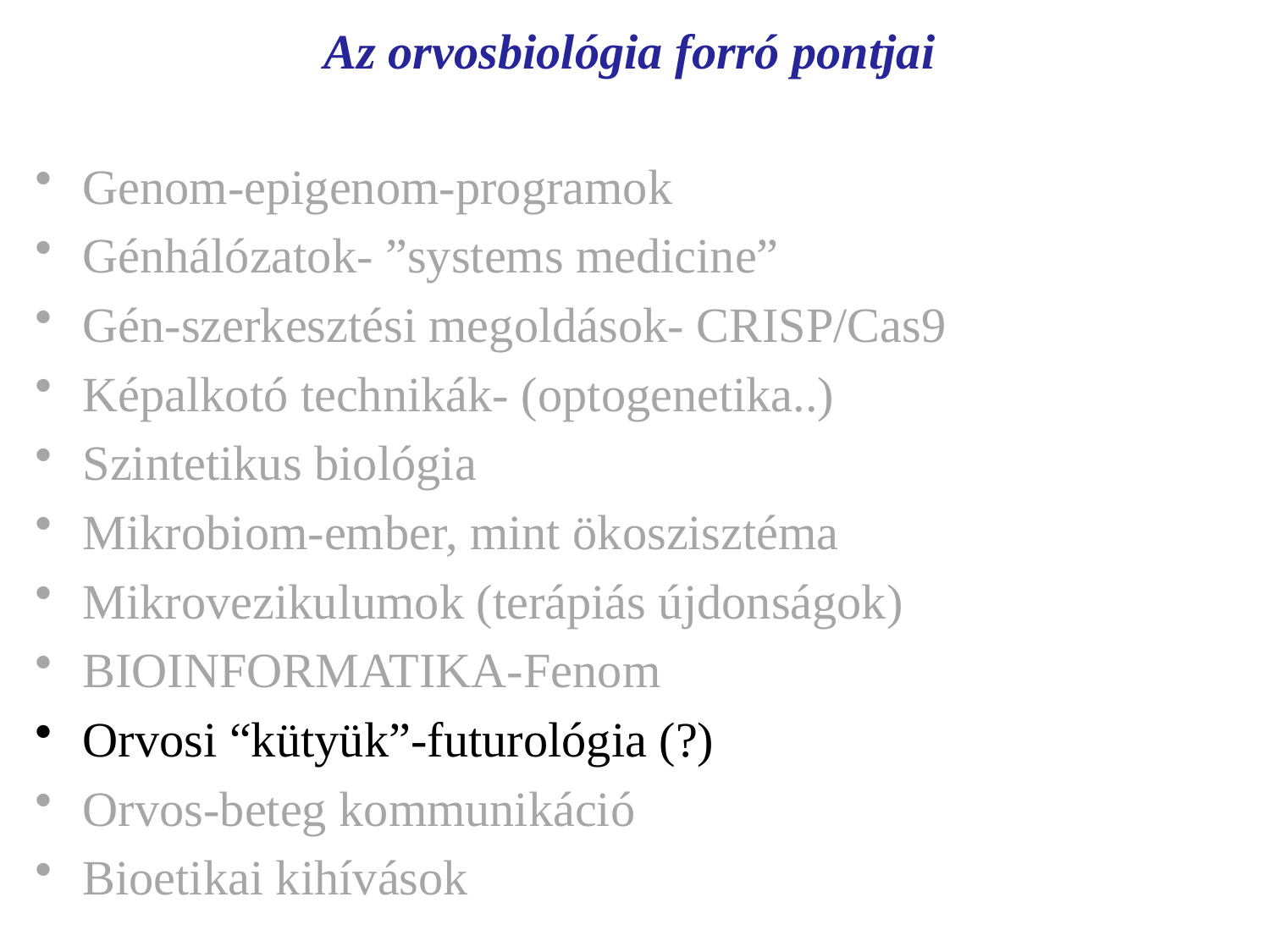

# Az orvosbiológia forró pontjai
Genom-epigenom-programok
Génhálózatok- ”systems medicine”
Gén-szerkesztési megoldások- CRISP/Cas9
Képalkotó technikák- (optogenetika..)
Szintetikus biológia
Mikrobiom-ember, mint ökoszisztéma
Mikrovezikulumok (terápiás újdonságok)
BIOINFORMATIKA-Fenom
Orvosi “kütyük”-futurológia (?)
Orvos-beteg kommunikáció
Bioetikai kihívások